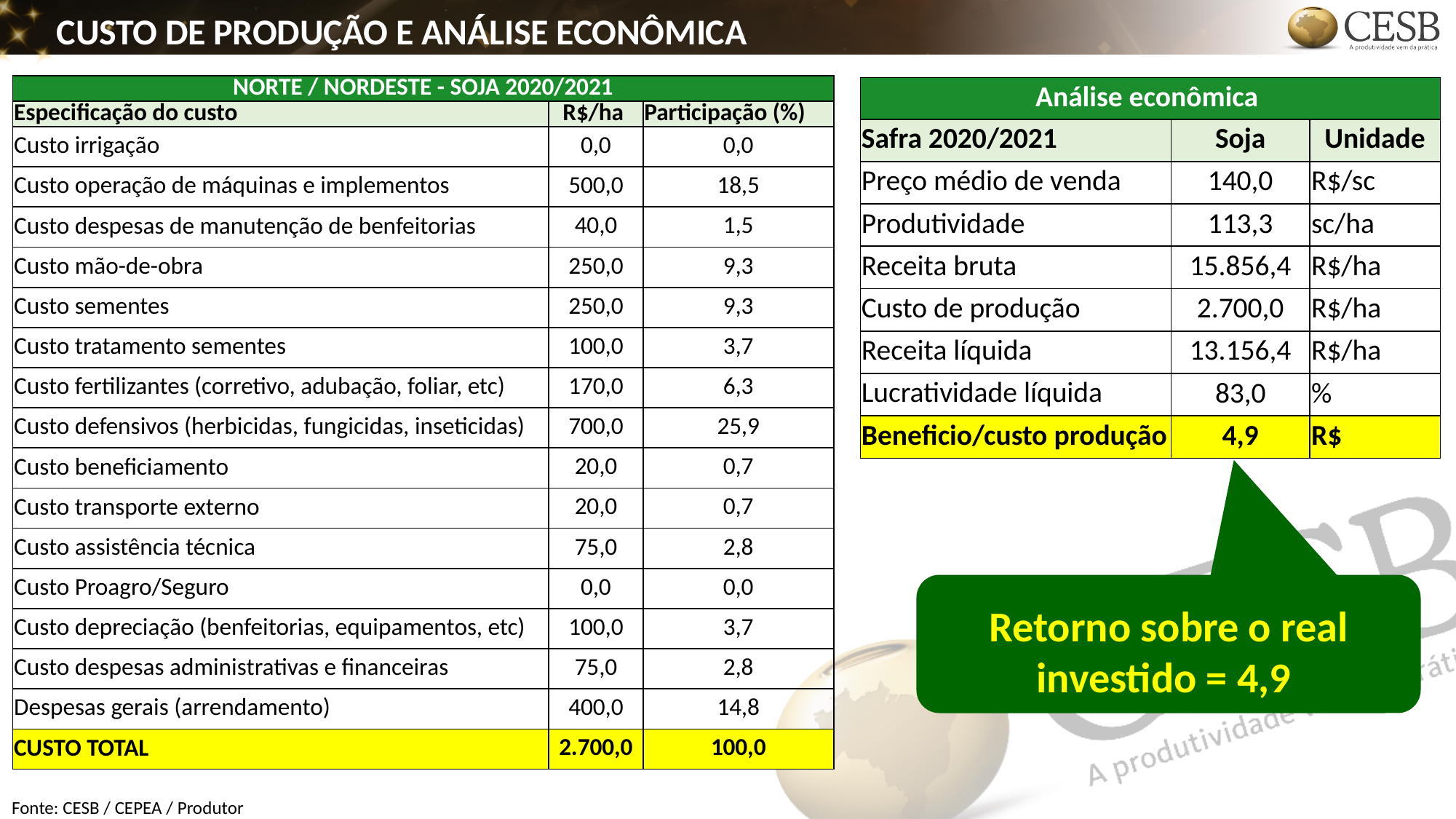

CUSTO DE PRODUÇÃO E ANÁLISE ECONÔMICA
| NORTE / NORDESTE - SOJA 2020/2021 |  |  |
| --- | --- | --- |
| Especificação do custo | R$/ha | Participação (%) |
| Custo irrigação | 0,0 | 0,0 |
| Custo operação de máquinas e implementos | 500,0 | 18,5 |
| Custo despesas de manutenção de benfeitorias | 40,0 | 1,5 |
| Custo mão-de-obra | 250,0 | 9,3 |
| Custo sementes | 250,0 | 9,3 |
| Custo tratamento sementes | 100,0 | 3,7 |
| Custo fertilizantes (corretivo, adubação, foliar, etc) | 170,0 | 6,3 |
| Custo defensivos (herbicidas, fungicidas, inseticidas) | 700,0 | 25,9 |
| Custo beneficiamento | 20,0 | 0,7 |
| Custo transporte externo | 20,0 | 0,7 |
| Custo assistência técnica | 75,0 | 2,8 |
| Custo Proagro/Seguro | 0,0 | 0,0 |
| Custo depreciação (benfeitorias, equipamentos, etc) | 100,0 | 3,7 |
| Custo despesas administrativas e financeiras | 75,0 | 2,8 |
| Despesas gerais (arrendamento) | 400,0 | 14,8 |
| CUSTO TOTAL | 2.700,0 | 100,0 |
| Análise econômica |  |  |
| --- | --- | --- |
| Safra 2020/2021 | Soja | Unidade |
| Preço médio de venda | 140,0 | R$/sc |
| Produtividade | 113,3 | sc/ha |
| Receita bruta | 15.856,4 | R$/ha |
| Custo de produção | 2.700,0 | R$/ha |
| Receita líquida | 13.156,4 | R$/ha |
| Lucratividade líquida | 83,0 | % |
| Beneficio/custo produção | 4,9 | R$ |

Retorno sobre o real investido = 4,9
Fonte: CESB / CEPEA / Produtor